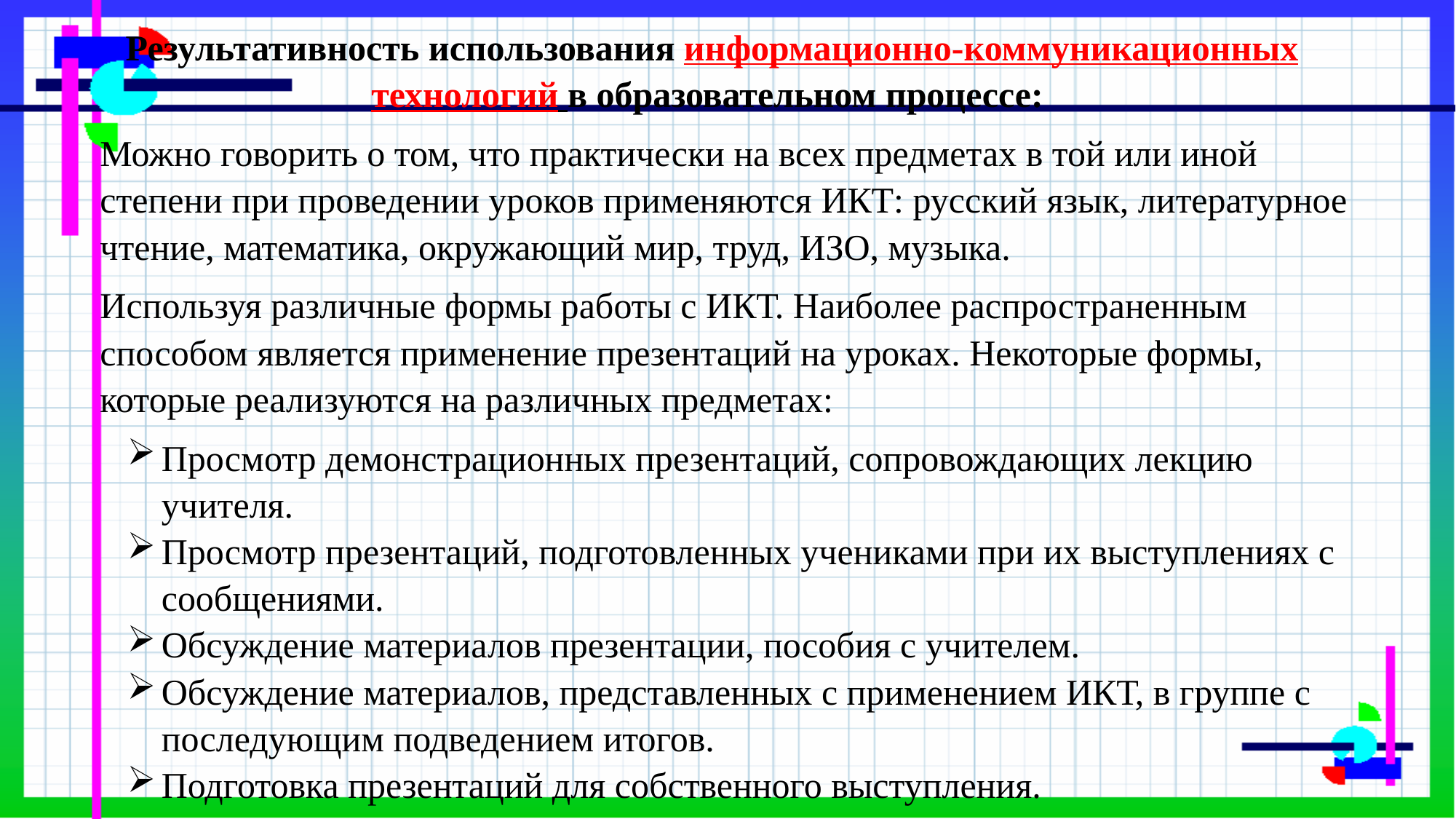

Результативность использования информационно-коммуникационных технологий в образовательном процессе:
Можно говорить о том, что практически на всех предметах в той или иной степени при проведении уроков применяются ИКТ: русский язык, литературное чтение, математика, окружающий мир, труд, ИЗО, музыка.
Используя различные формы работы с ИКТ. Наиболее распространенным способом является применение презентаций на уроках. Некоторые формы, которые реализуются на различных предметах:
Просмотр демонстрационных презентаций, сопровождающих лекцию учителя.
Просмотр презентаций, подготовленных учениками при их выступлениях с сообщениями.
Обсуждение материалов презентации, пособия с учителем.
Обсуждение материалов, представленных с применением ИКТ, в группе с последующим подведением итогов.
Подготовка презентаций для собственного выступления.